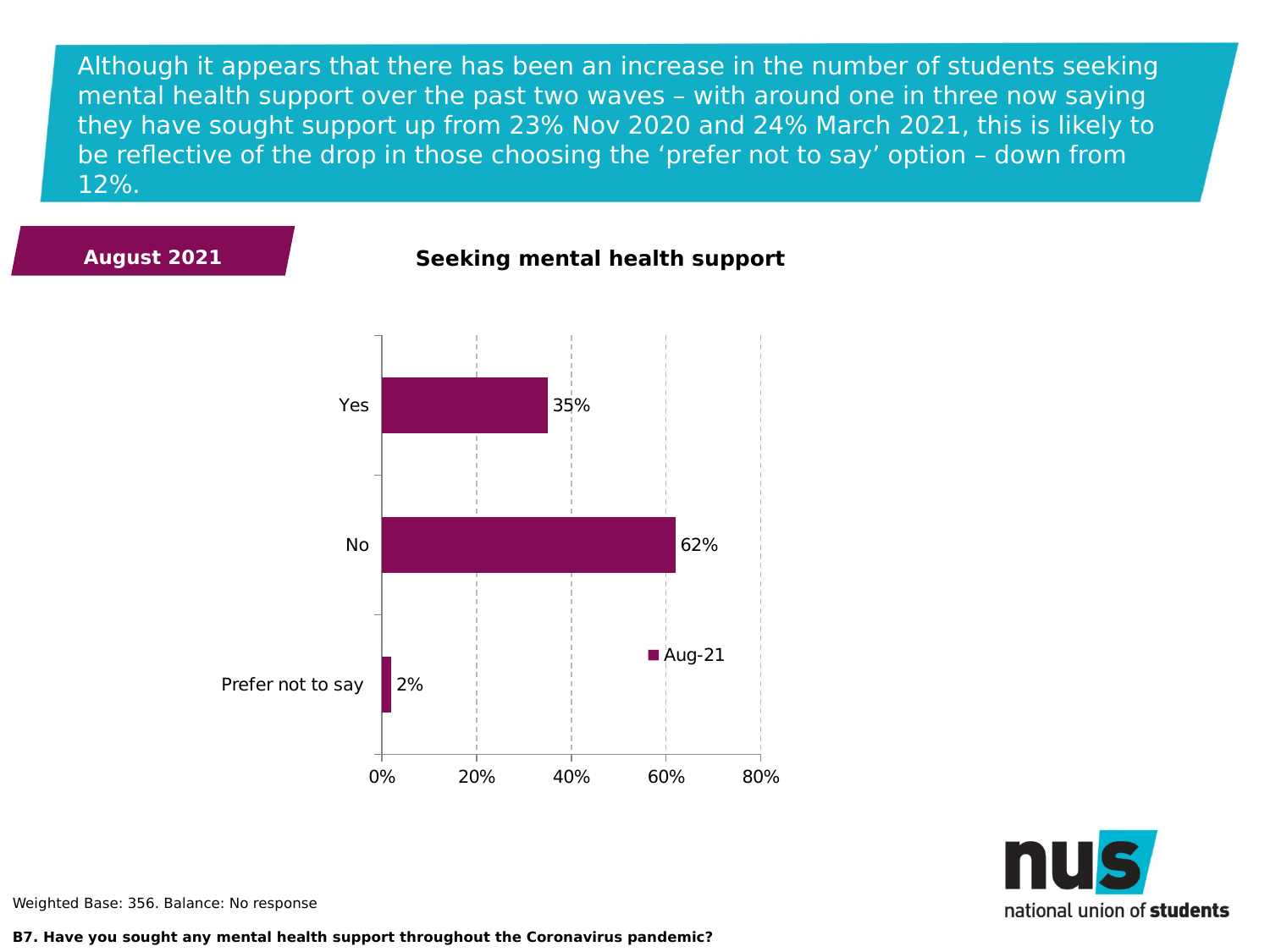

# Although it appears that there has been an increase in the number of students seeking mental health support over the past two waves – with around one in three now saying they have sought support up from 23% Nov 2020 and 24% March 2021, this is likely to be reflective of the drop in those choosing the ‘prefer not to say’ option – down from 12%.
August 2021
Seeking mental health support

[unsupported chart]

Weighted Base: 356. Balance: No response

B7. Have you sought any mental health support throughout the Coronavirus pandemic?